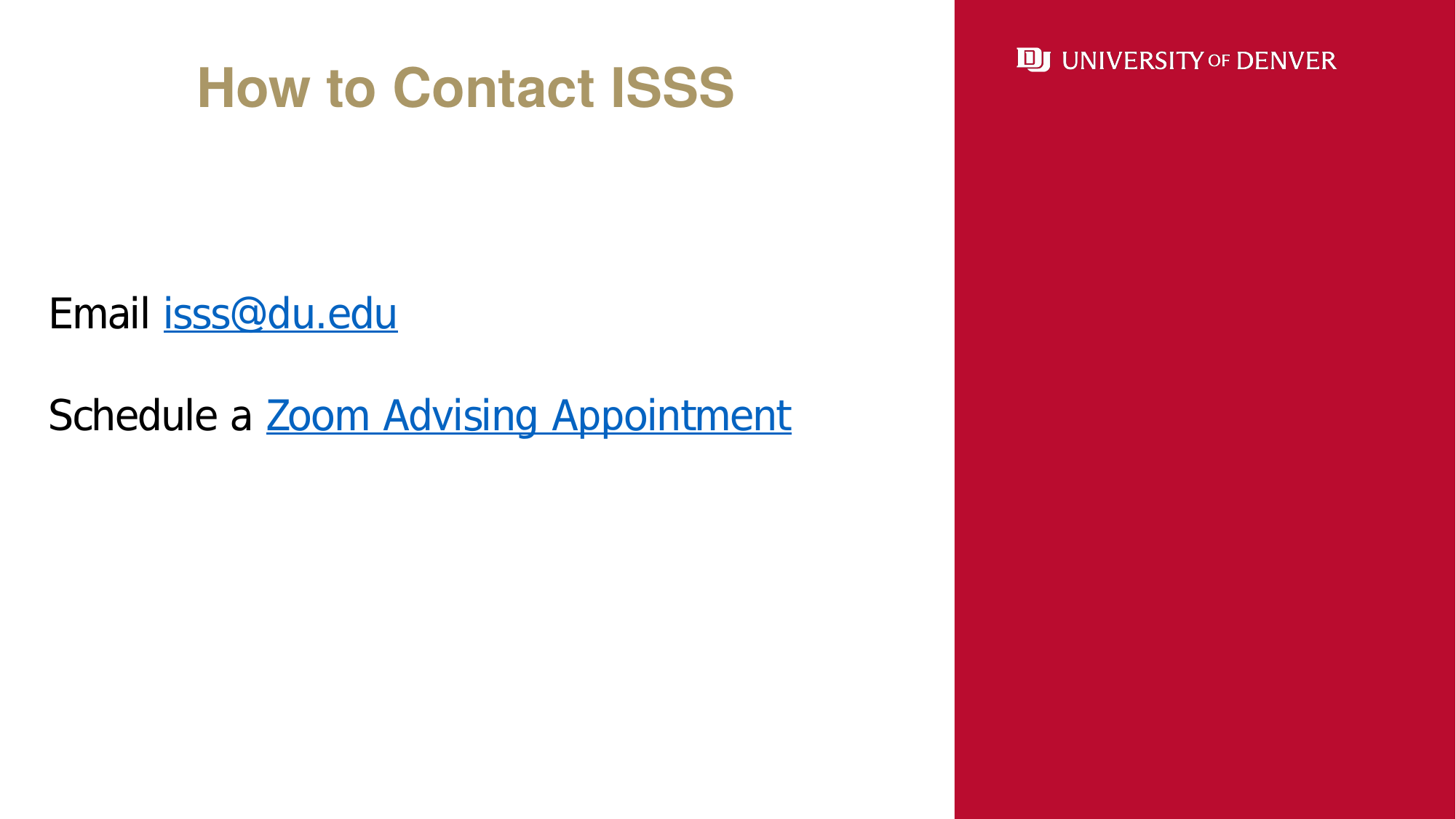

How to Contact ISSS
Email isss@du.edu

Schedule a Zoom Advising Appointment